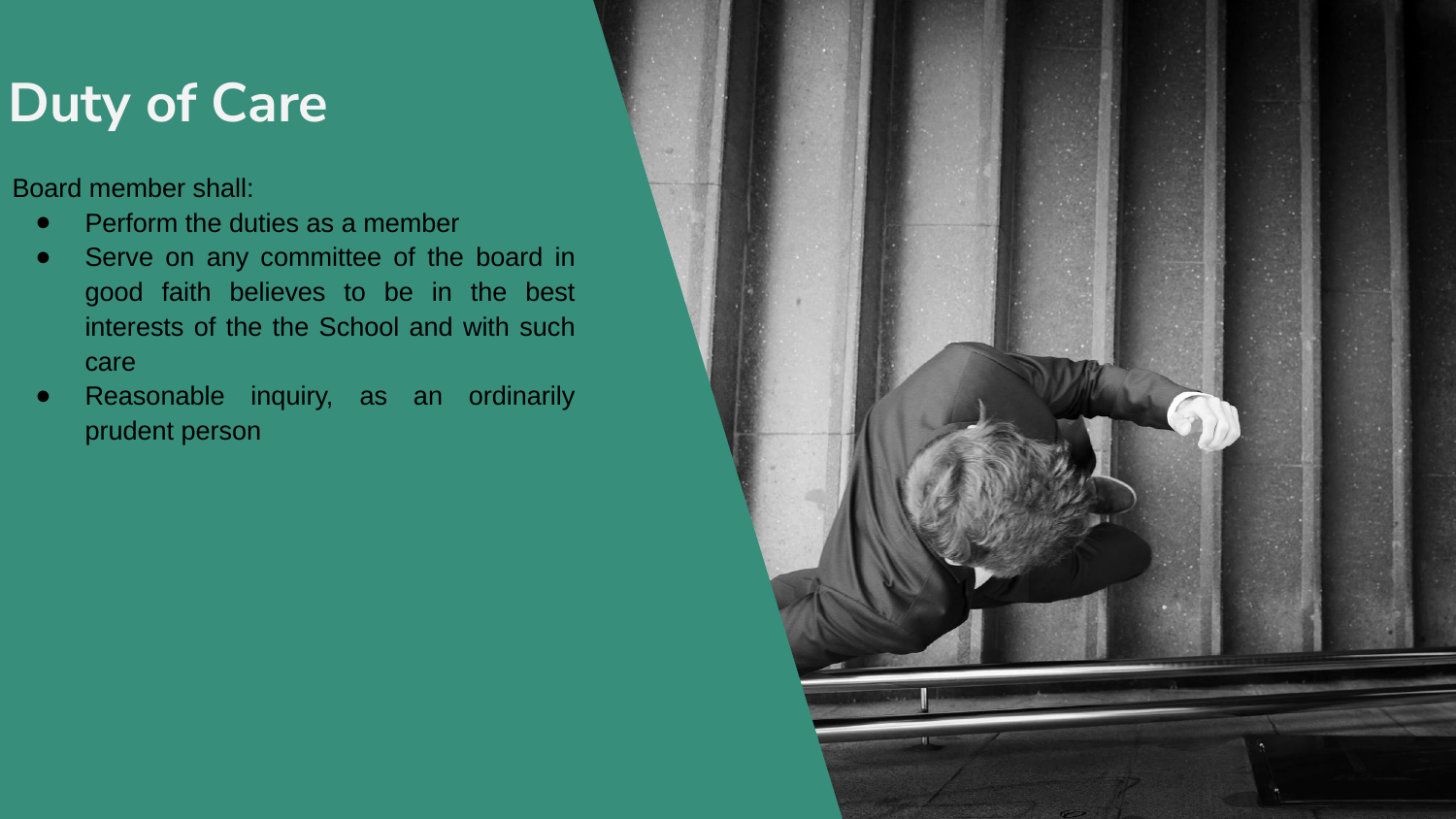

# Duty of Care

Board member shall:
Perform the duties as a member
Serve on any committee of the board in good faith believes to be in the best interests of the the School and with such care
Reasonable inquiry, as an ordinarily prudent person